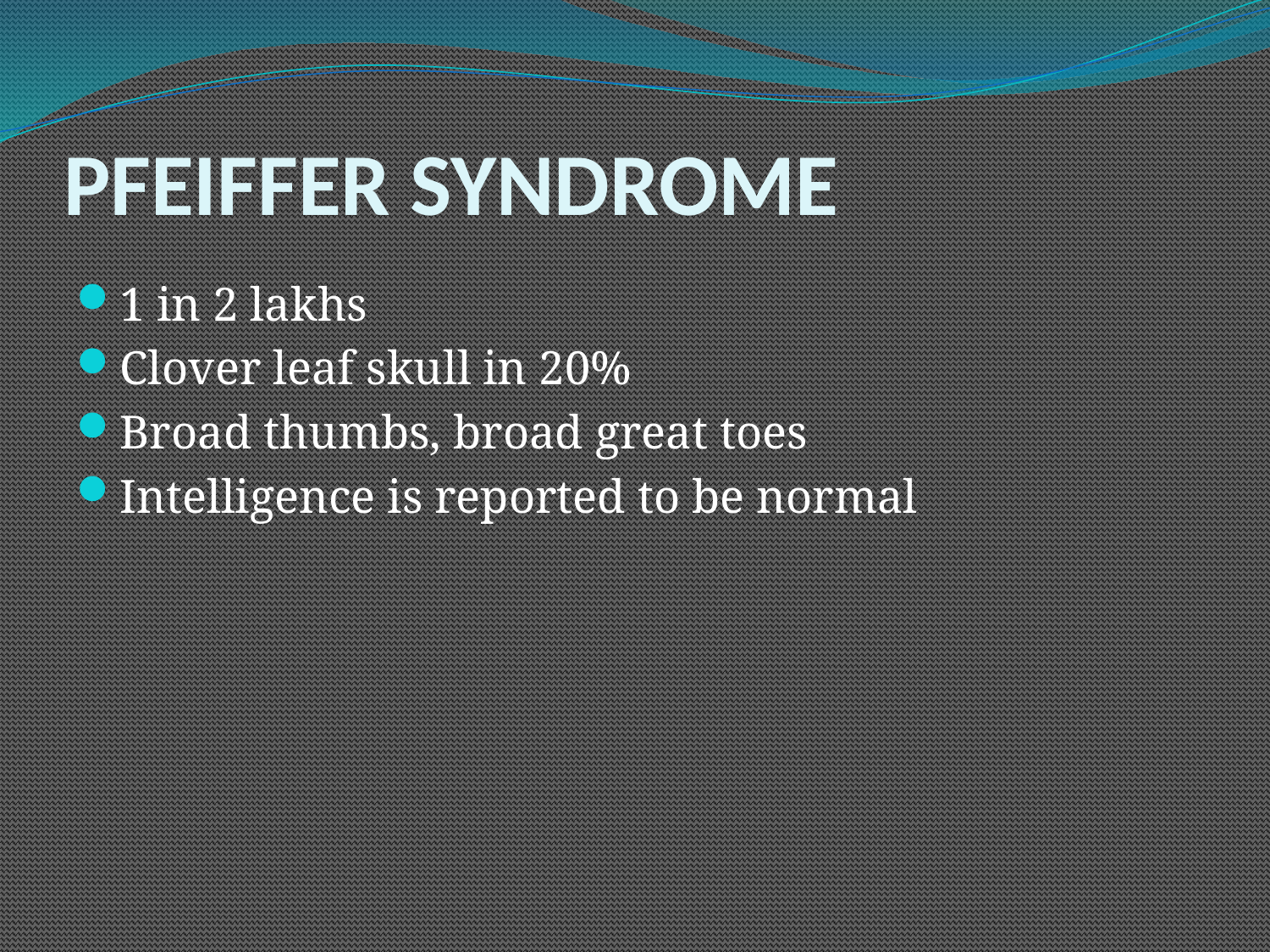

# PFEIFFER SYNDROME
1 in 2 lakhs
Clover leaf skull in 20%
Broad thumbs, broad great toes
Intelligence is reported to be normal